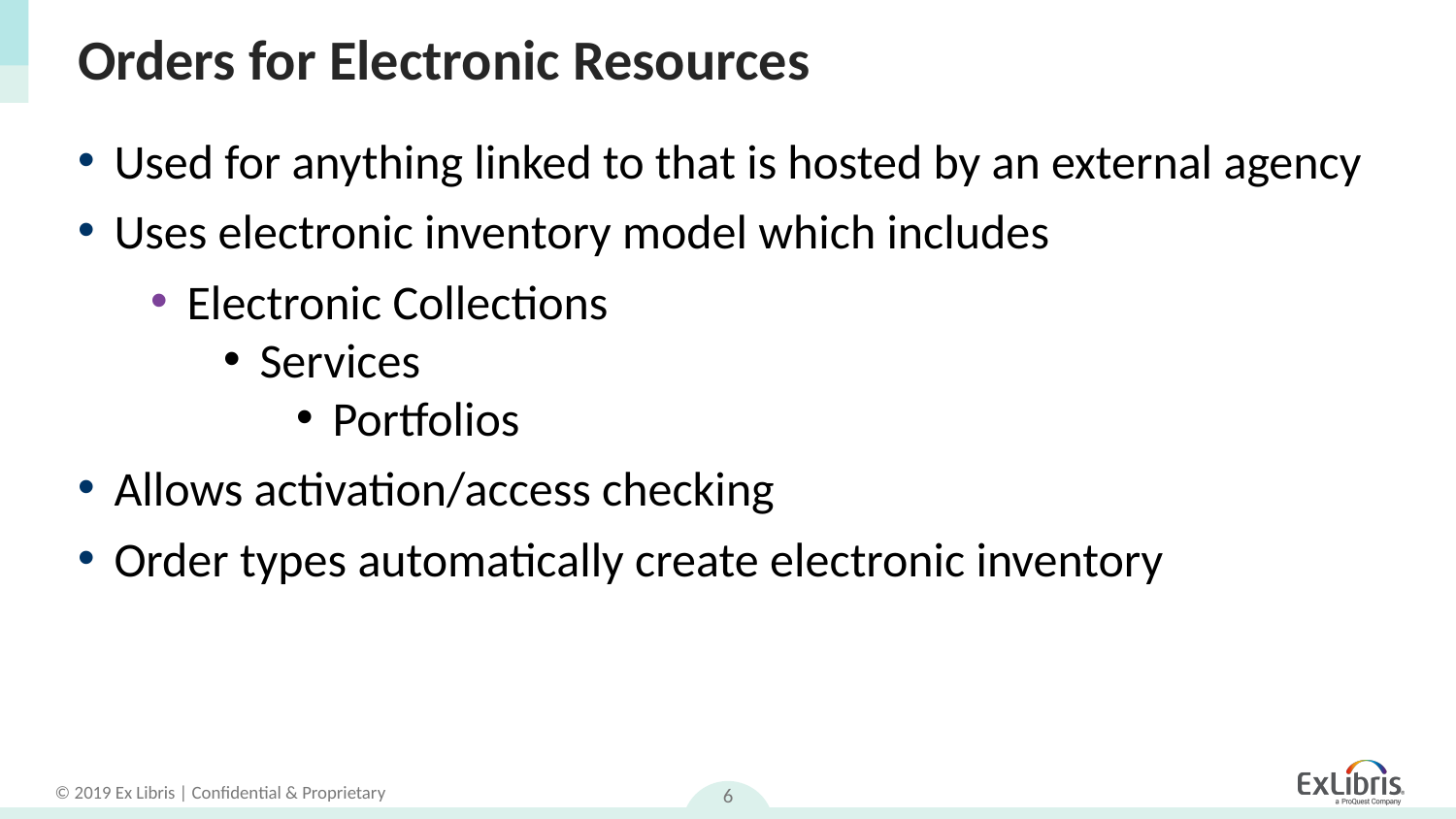

# Orders for Electronic Resources
Used for anything linked to that is hosted by an external agency
Uses electronic inventory model which includes
Electronic Collections
Services
Portfolios
Allows activation/access checking
Order types automatically create electronic inventory
6